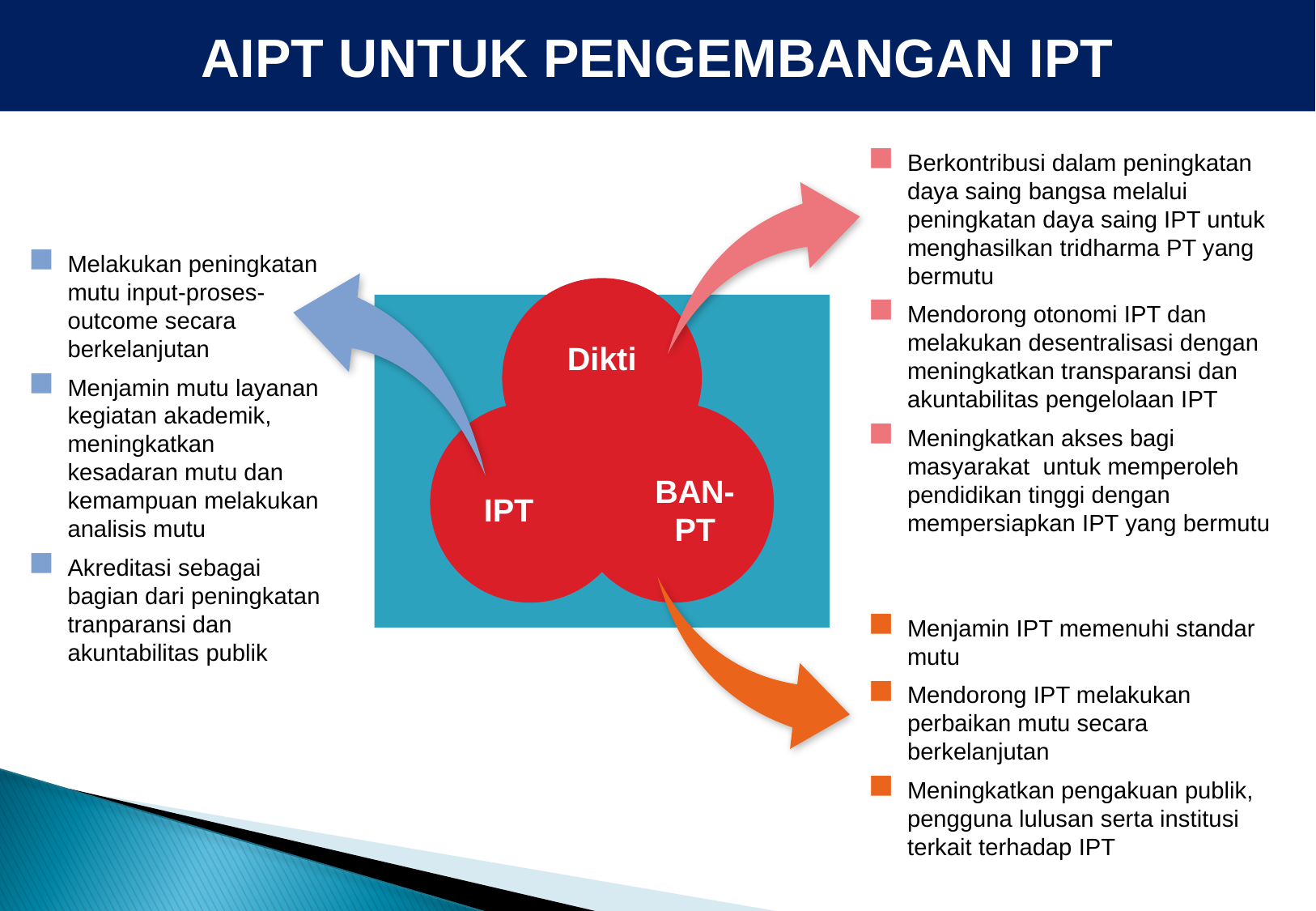

# AIPT UNTUK PENGEMBANGAN IPT
Berkontribusi dalam peningkatan daya saing bangsa melalui peningkatan daya saing IPT untuk menghasilkan tridharma PT yang bermutu
Mendorong otonomi IPT dan melakukan desentralisasi dengan meningkatkan transparansi dan akuntabilitas pengelolaan IPT
Meningkatkan akses bagi masyarakat  untuk memperoleh pendidikan tinggi dengan mempersiapkan IPT yang bermutu

Melakukan peningkatan mutu input-proses-outcome secara berkelanjutan
Menjamin mutu layanan kegiatan akademik, meningkatkan kesadaran mutu dan kemampuan melakukan analisis mutu
Akreditasi sebagai bagian dari peningkatan tranparansi dan akuntabilitas publik

Dikti
BAN-PT
IPT

Menjamin IPT memenuhi standar mutu
Mendorong IPT melakukan perbaikan mutu secara berkelanjutan
Meningkatkan pengakuan publik, pengguna lulusan serta institusi terkait terhadap IPT